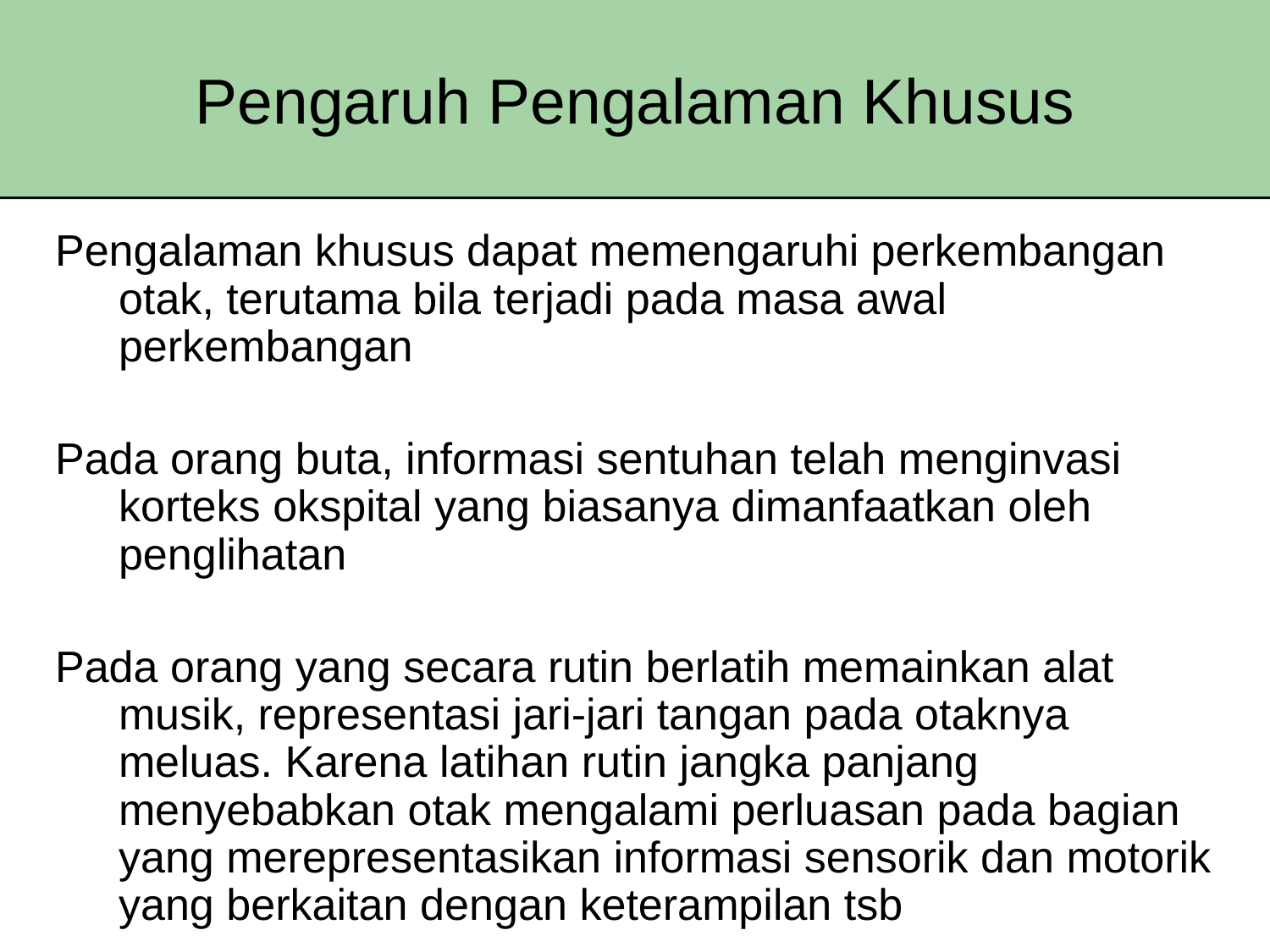

Pengaruh Pengalaman Khusus
Pengalaman khusus dapat memengaruhi perkembangan otak, terutama bila terjadi pada masa awal perkembangan

Pada orang buta, informasi sentuhan telah menginvasi korteks okspital yang biasanya dimanfaatkan oleh penglihatan

Pada orang yang secara rutin berlatih memainkan alat musik, representasi jari-jari tangan pada otaknya meluas. Karena latihan rutin jangka panjang menyebabkan otak mengalami perluasan pada bagian yang merepresentasikan informasi sensorik dan motorik yang berkaitan dengan keterampilan tsb